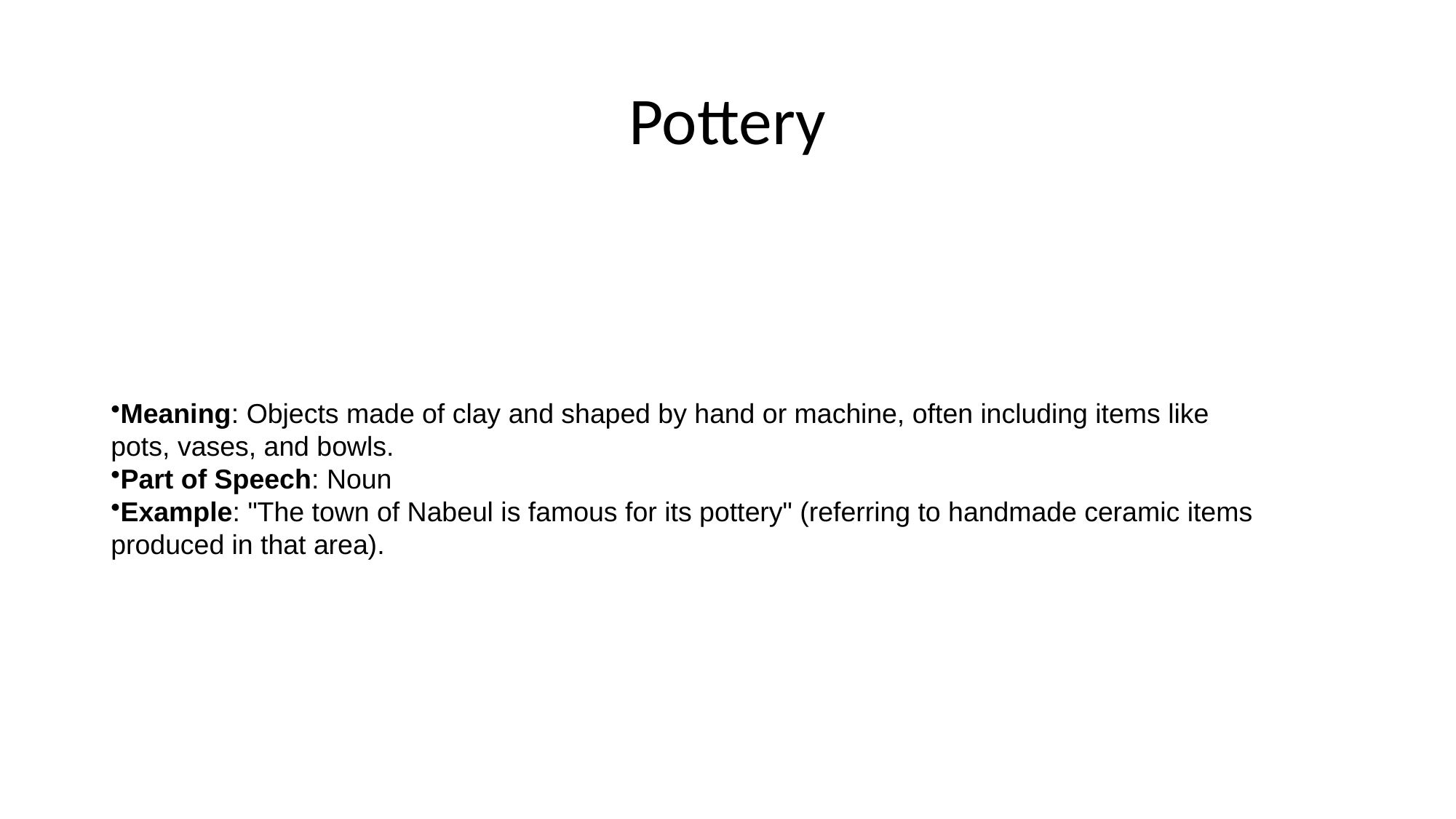

# Pottery
Meaning: Objects made of clay and shaped by hand or machine, often including items like pots, vases, and bowls.
Part of Speech: Noun
Example: "The town of Nabeul is famous for its pottery" (referring to handmade ceramic items produced in that area).